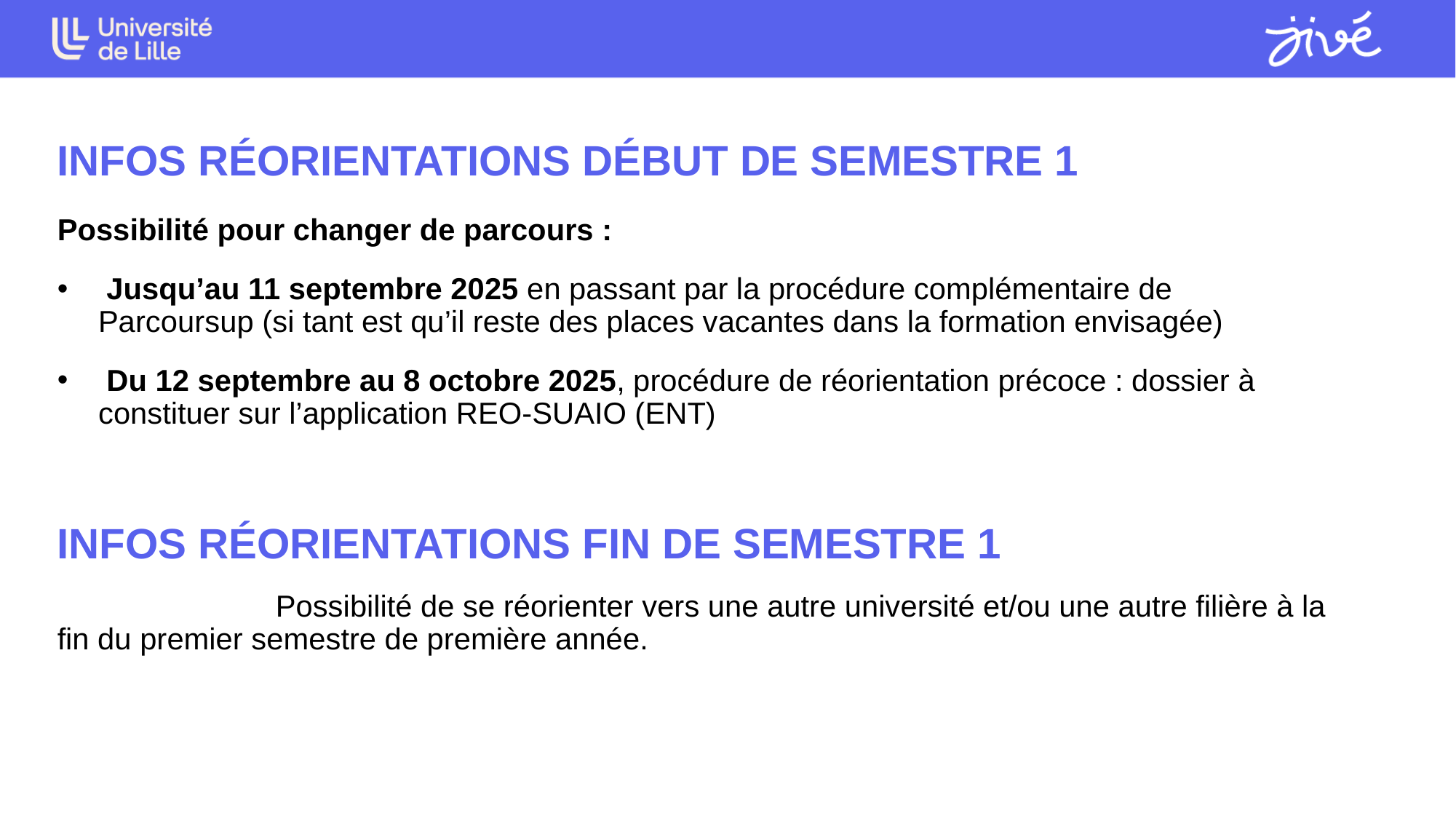

INFOS RÉORIENTATIONS DÉBUT DE SEMESTRE 1

Possibilité pour changer de parcours :

 Jusqu’au 11 septembre 2025 en passant par la procédure complémentaire de Parcoursup (si tant est qu’il reste des places vacantes dans la formation envisagée)

 Du 12 septembre au 8 octobre 2025, procédure de réorientation précoce : dossier à constituer sur l’application REO-SUAIO (ENT)

INFOS RÉORIENTATIONS FIN DE SEMESTRE 1

		Possibilité de se réorienter vers une autre université et/ou une autre filière à la fin du premier semestre de première année.